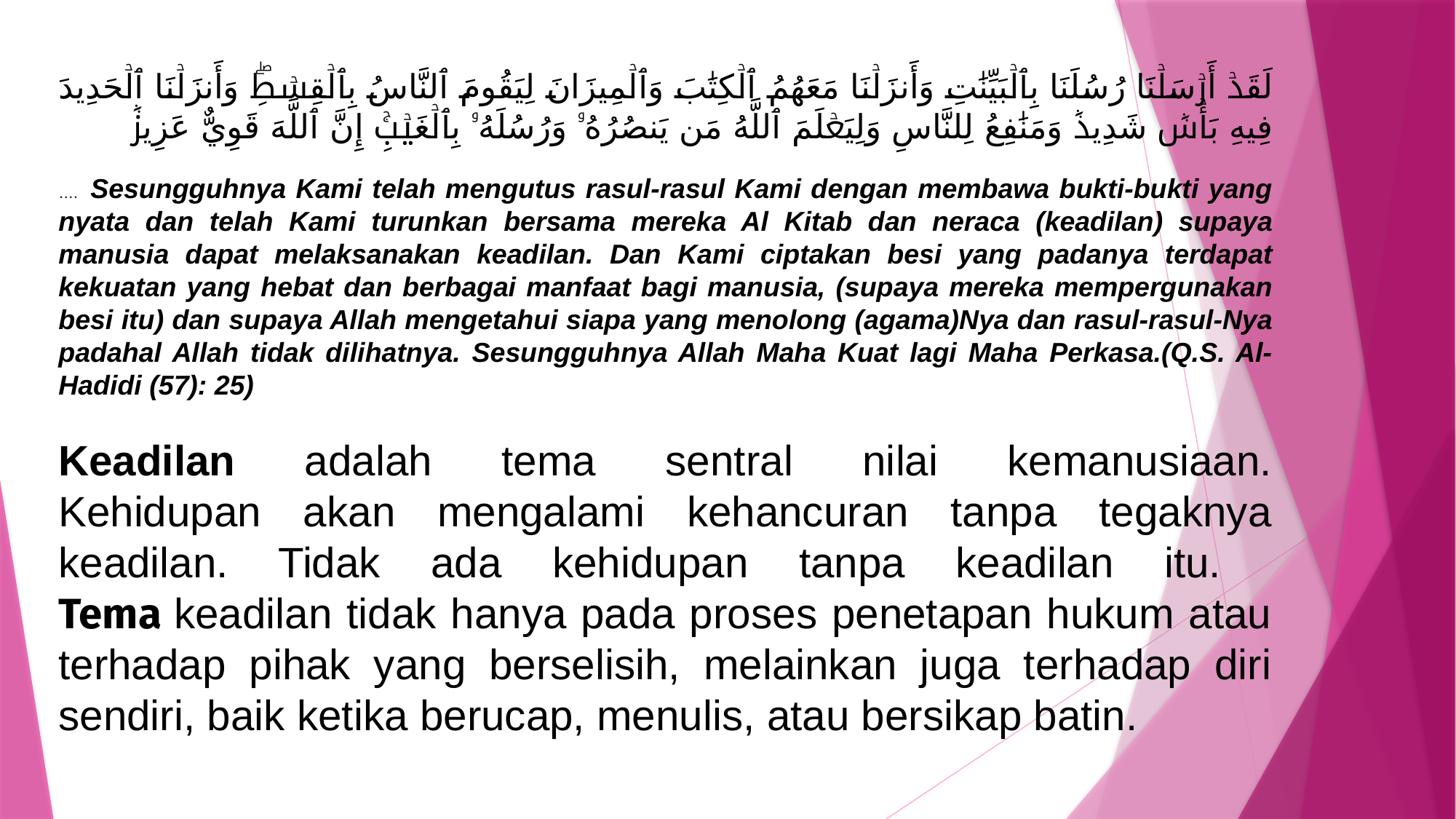

لَقَدۡ أَرۡسَلۡنَا رُسُلَنَا بِٱلۡبَيِّنَٰتِ وَأَنزَلۡنَا مَعَهُمُ ٱلۡكِتَٰبَ وَٱلۡمِيزَانَ لِيَقُومَ ٱلنَّاسُ بِٱلۡقِسۡطِۖ وَأَنزَلۡنَا ٱلۡحَدِيدَ فِيهِ بَأۡسٞ شَدِيدٞ وَمَنَٰفِعُ لِلنَّاسِ وَلِيَعۡلَمَ ٱللَّهُ مَن يَنصُرُهُۥ وَرُسُلَهُۥ بِٱلۡغَيۡبِۚ إِنَّ ٱللَّهَ قَوِيٌّ عَزِيزٞ

….  Sesungguhnya Kami telah mengutus rasul-rasul Kami dengan membawa bukti-bukti yang nyata dan telah Kami turunkan bersama mereka Al Kitab dan neraca (keadilan) supaya manusia dapat melaksanakan keadilan. Dan Kami ciptakan besi yang padanya terdapat kekuatan yang hebat dan berbagai manfaat bagi manusia, (supaya mereka mempergunakan besi itu) dan supaya Allah mengetahui siapa yang menolong (agama)Nya dan rasul-rasul-Nya padahal Allah tidak dilihatnya. Sesungguhnya Allah Maha Kuat lagi Maha Perkasa.(Q.S. Al-Hadidi (57): 25)

Keadilan adalah tema sentral nilai kemanusiaan.
Kehidupan akan mengalami kehancuran tanpa tegaknya
keadilan. Tidak ada kehidupan tanpa keadilan itu.
Tema keadilan tidak hanya pada proses penetapan hukum atau
terhadap pihak yang berselisih, melainkan juga terhadap diri
sendiri, baik ketika berucap, menulis, atau bersikap batin.